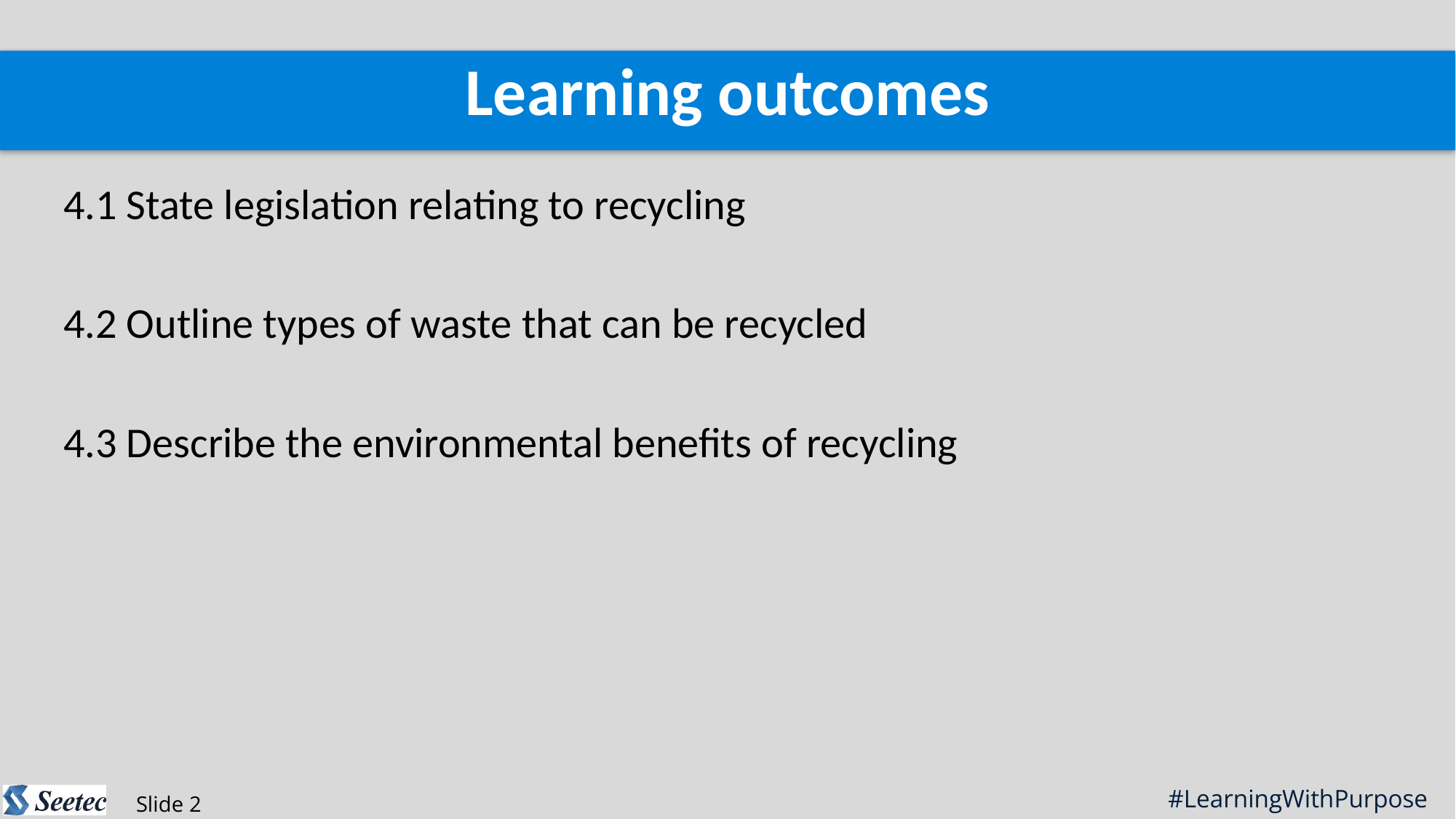

Learning outcomes
4.1 State legislation relating to recycling

4.2 Outline types of waste that can be recycled

4.3 Describe the environmental benefits of recycling